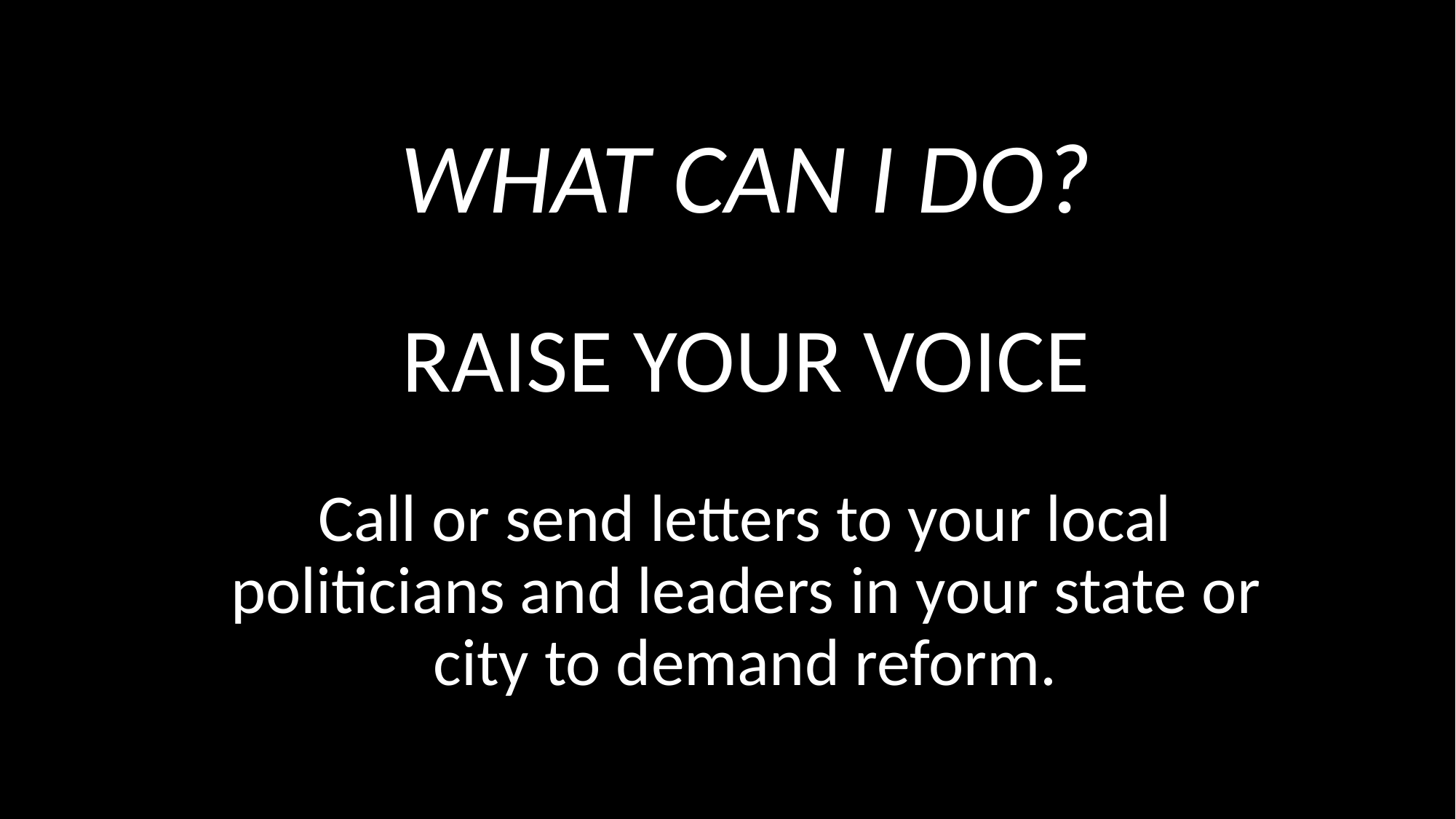

WHAT CAN I DO?
# RAISE YOUR VOICE Call or send letters to your local politicians and leaders in your state or city to demand reform.